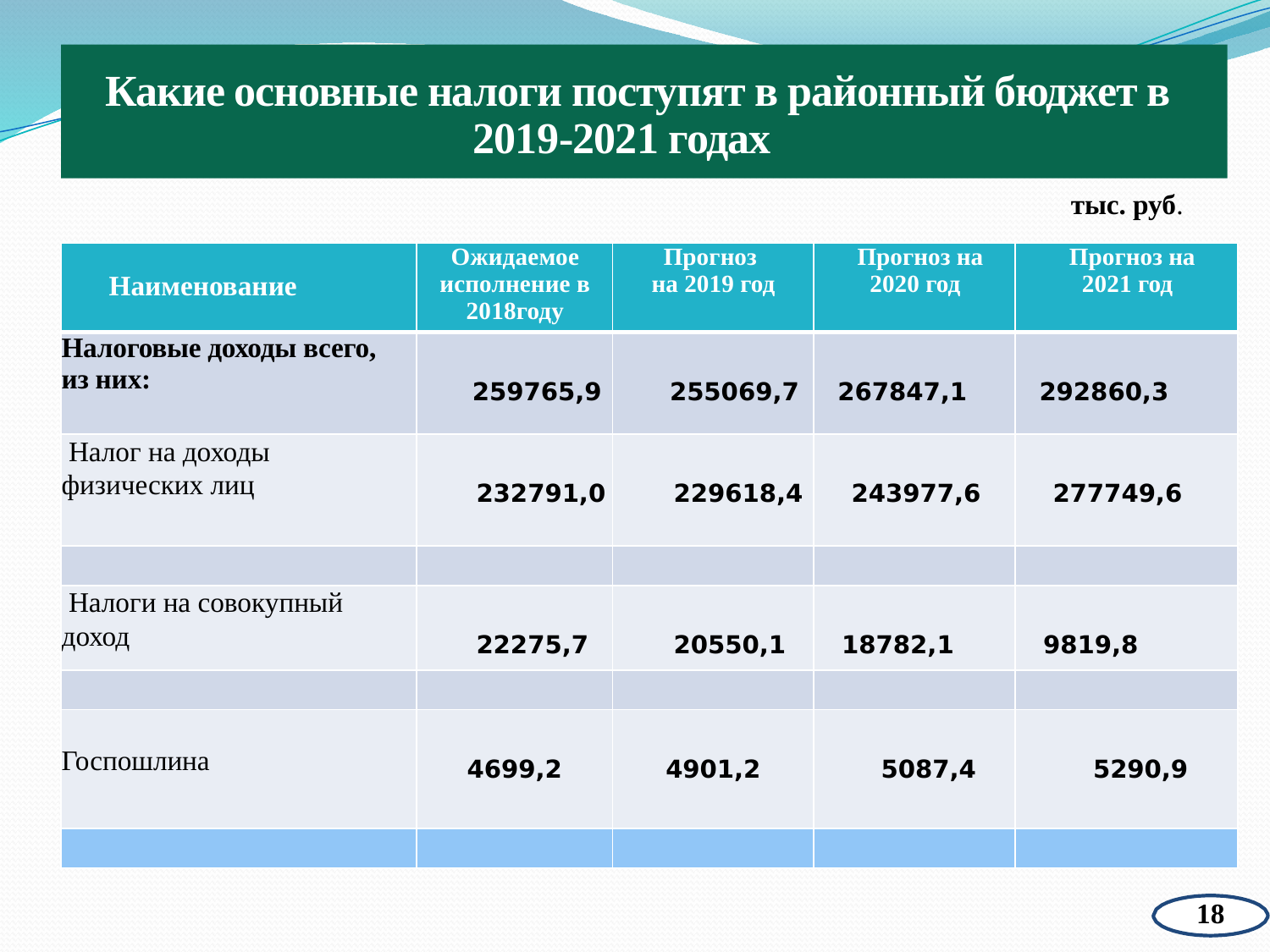

# Какие основные налоги поступят в районный бюджет в 2019-2021 годах

тыс. руб.
| Наименование | Ожидаемое исполнение в 2018году | Прогноз на 2019 год | Прогноз на 2020 год | Прогноз на 2021 год |
| --- | --- | --- | --- | --- |
| Налоговые доходы всего, из них: | 259765,9 | 255069,7 | 267847,1 | 292860,3 |
| Налог на доходы физических лиц | 232791,0 | 229618,4 | 243977,6 | 277749,6 |
|  |  |  |  |  |
| Налоги на совокупный доход | 22275,7 | 20550,1 | 18782,1 | 9819,8 |
|  |  |  |  |  |
| Госпошлина | 4699,2 | 4901,2 | 5087,4 | 5290,9 |
|  |  |  |  |  |

18